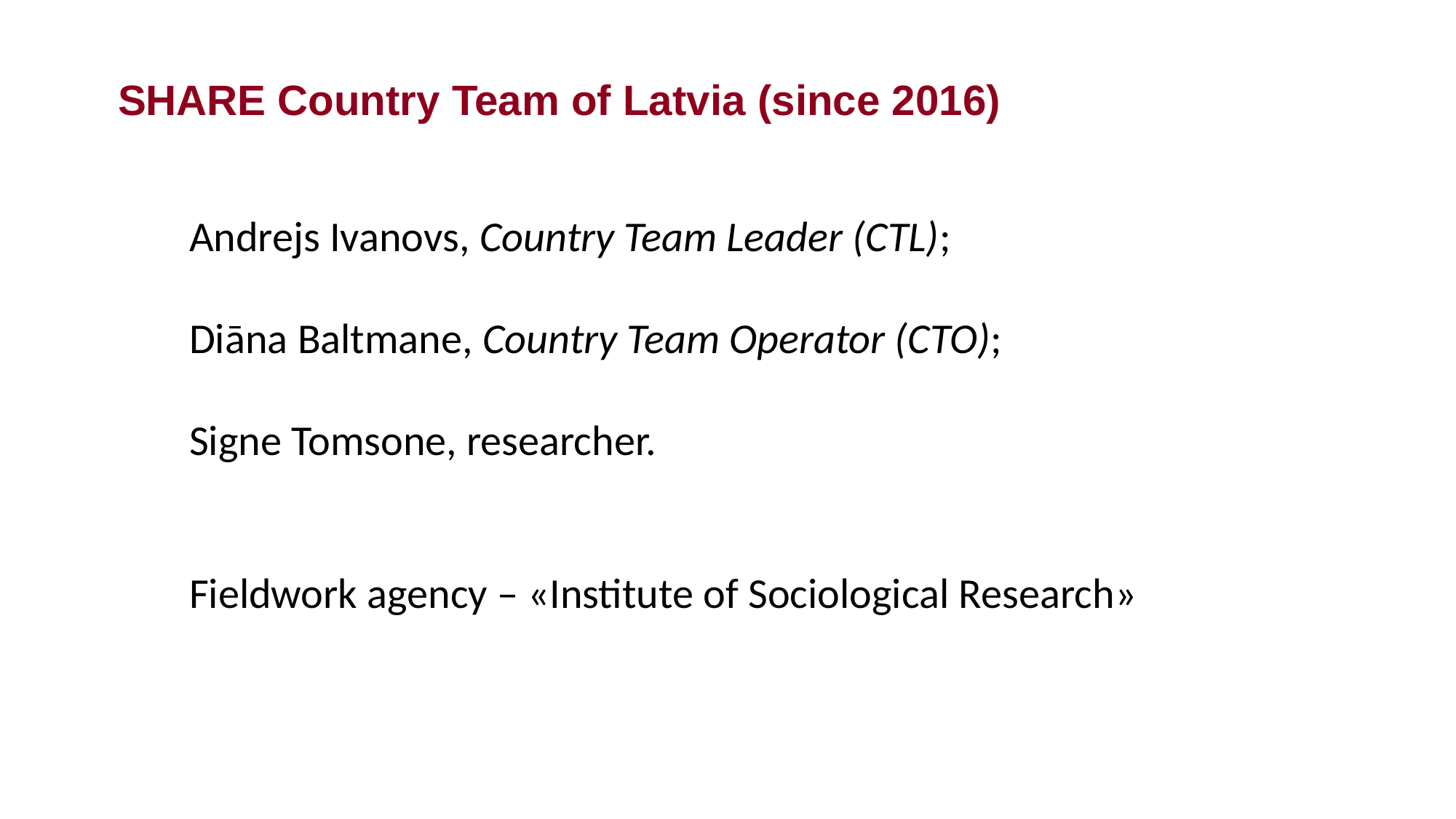

# SHARE Country Team of Latvia (since 2016)
Andrejs Ivanovs, Country Team Leader (CTL);

Diāna Baltmane, Country Team Operator (CTO);

Signe Tomsone, researcher.

Fieldwork agency – «Institute of Sociological Research»